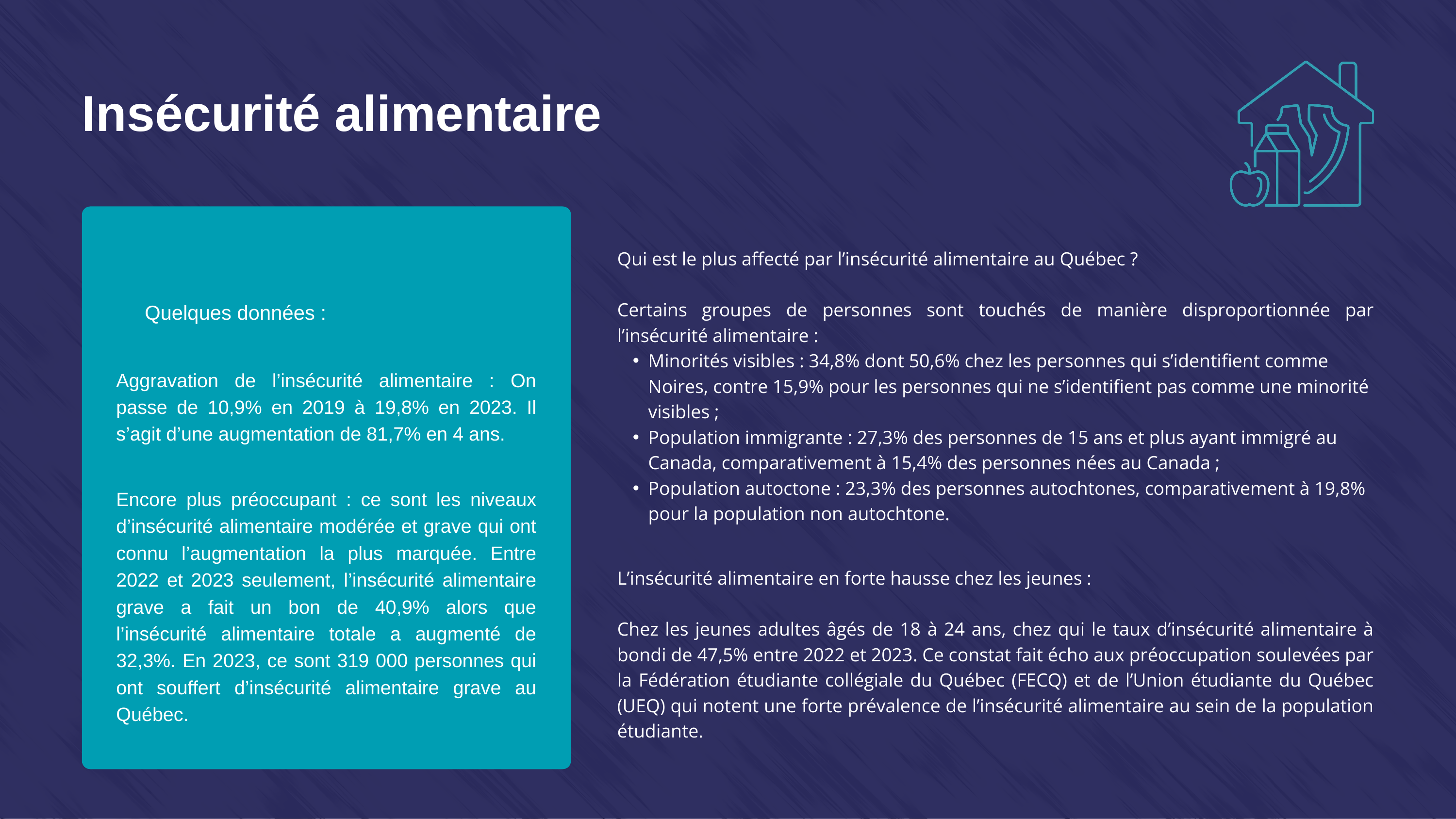

Insécurité alimentaire

Qui est le plus affecté par l’insécurité alimentaire au Québec ?

Certains groupes de personnes sont touchés de manière disproportionnée par l’insécurité alimentaire :
Minorités visibles : 34,8% dont 50,6% chez les personnes qui s’identifient comme Noires, contre 15,9% pour les personnes qui ne s’identifient pas comme une minorité visibles ;
Population immigrante : 27,3% des personnes de 15 ans et plus ayant immigré au Canada, comparativement à 15,4% des personnes nées au Canada ;
Population autoctone : 23,3% des personnes autochtones, comparativement à 19,8% pour la population non autochtone.
Quelques données :
Aggravation de l’insécurité alimentaire : On passe de 10,9% en 2019 à 19,8% en 2023. Il s’agit d’une augmentation de 81,7% en 4 ans.
Encore plus préoccupant : ce sont les niveaux d’insécurité alimentaire modérée et grave qui ont connu l’augmentation la plus marquée. Entre 2022 et 2023 seulement, l’insécurité alimentaire grave a fait un bon de 40,9% alors que l’insécurité alimentaire totale a augmenté de 32,3%. En 2023, ce sont 319 000 personnes qui ont souffert d’insécurité alimentaire grave au Québec.
L’insécurité alimentaire en forte hausse chez les jeunes :

Chez les jeunes adultes âgés de 18 à 24 ans, chez qui le taux d’insécurité alimentaire à bondi de 47,5% entre 2022 et 2023. Ce constat fait écho aux préoccupation soulevées par la Fédération étudiante collégiale du Québec (FECQ) et de l’Union étudiante du Québec (UEQ) qui notent une forte prévalence de l’insécurité alimentaire au sein de la population étudiante.